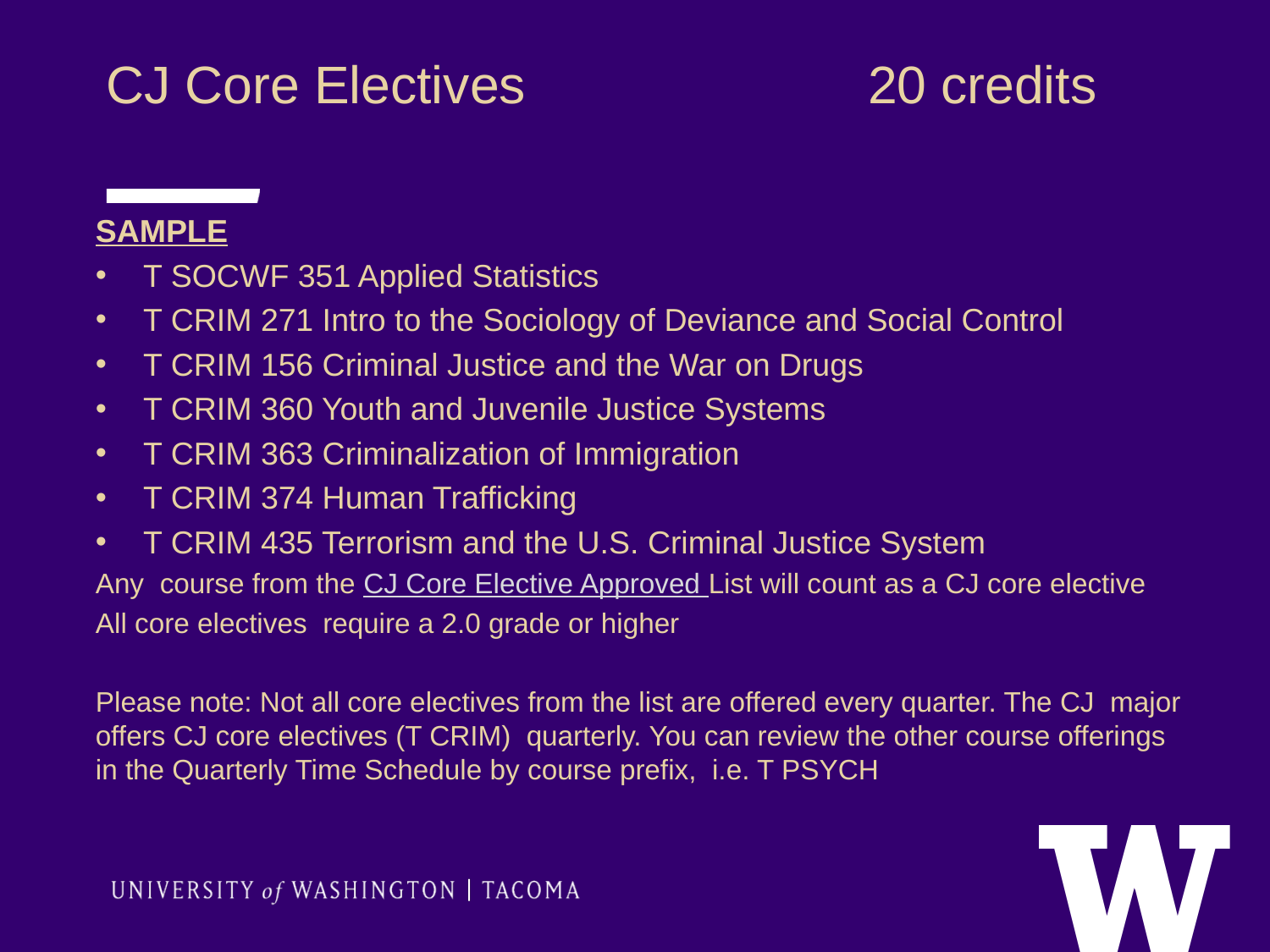

CJ Core Electives 	         	20 credits

SAMPLE
T SOCWF 351 Applied Statistics
T CRIM 271 Intro to the Sociology of Deviance and Social Control
T CRIM 156 Criminal Justice and the War on Drugs
T CRIM 360 Youth and Juvenile Justice Systems
T CRIM 363 Criminalization of Immigration
T CRIM 374 Human Trafficking
T CRIM 435 Terrorism and the U.S. Criminal Justice System
Any  course from the CJ Core Elective Approved List will count as a CJ core elective
All core electives  require a 2.0 grade or higher

Please note: Not all core electives from the list are offered every quarter. The CJ  major offers CJ core electives (T CRIM)  quarterly. You can review the other course offerings in the Quarterly Time Schedule by course prefix,  i.e. T PSYCH